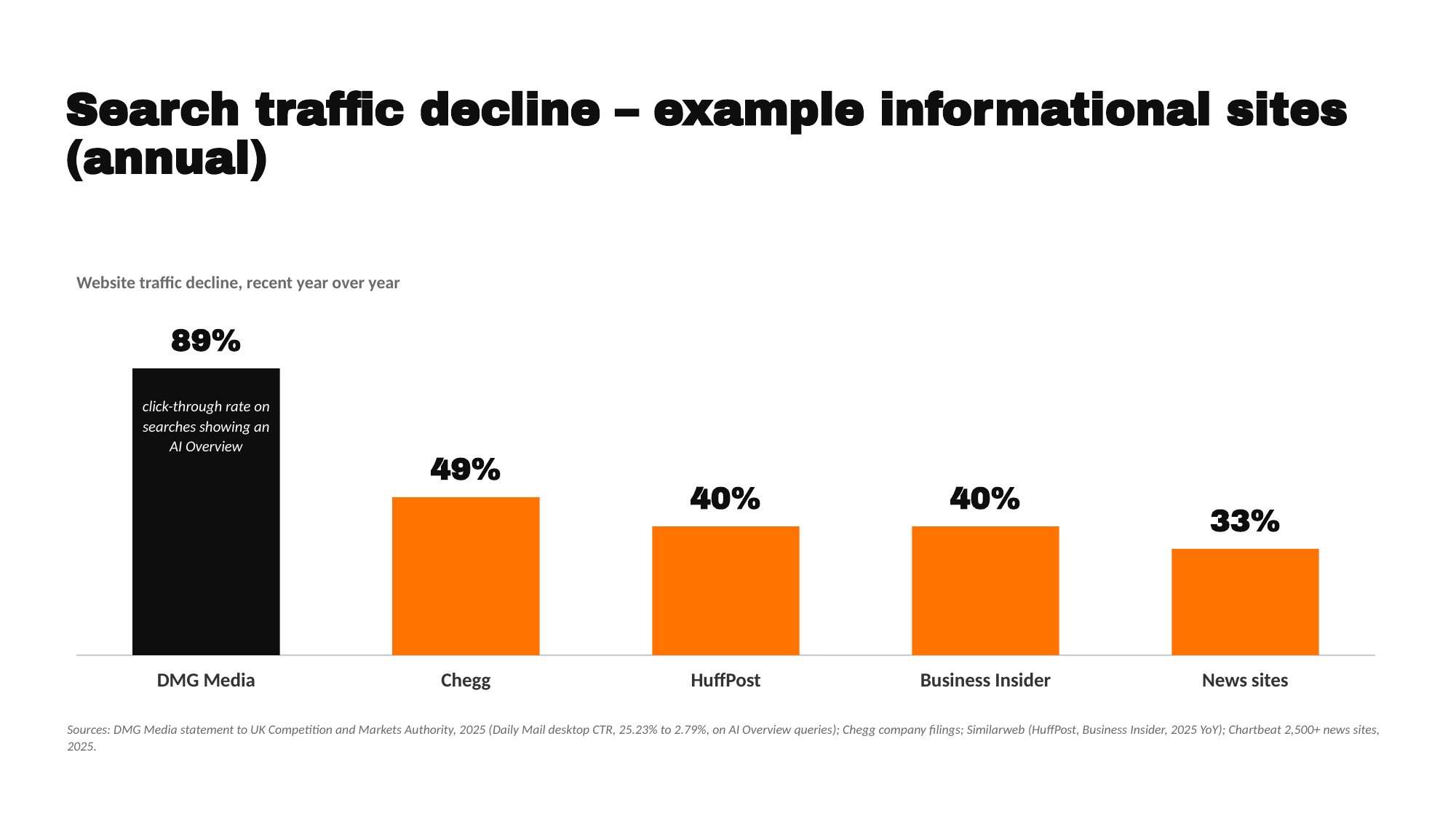

Search traffic decline – example informational sites (annual)
Website traffic decline, recent year over year
89%

click-through rate on searches showing an AI Overview
49%
40%
40%
33%

DMG Media
Chegg
HuffPost
Business Insider
News sites
Sources: DMG Media statement to UK Competition and Markets Authority, 2025 (Daily Mail desktop CTR, 25.23% to 2.79%, on AI Overview queries); Chegg company filings; Similarweb (HuffPost, Business Insider, 2025 YoY); Chartbeat 2,500+ news sites, 2025.